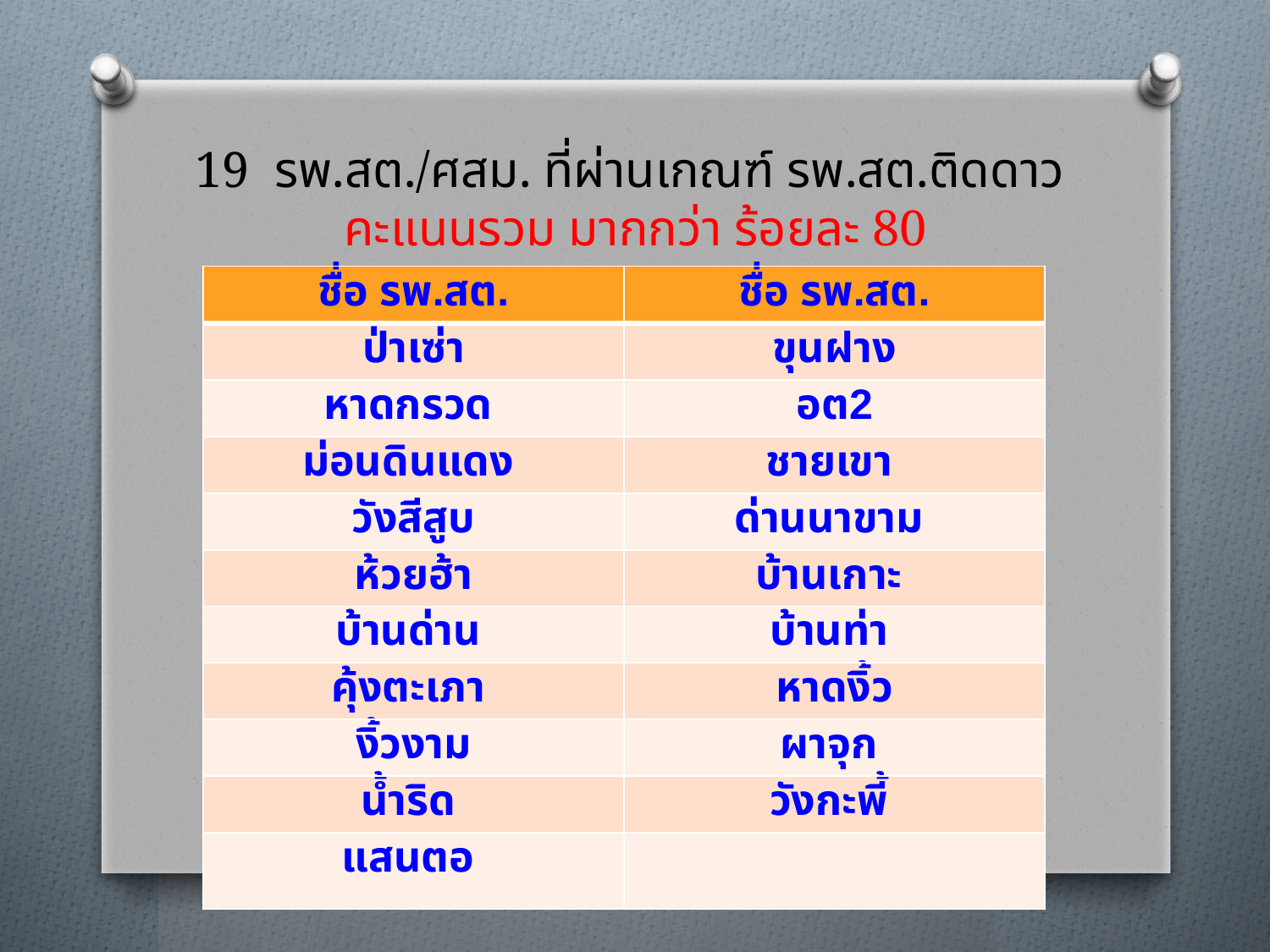

# 19  รพ.สต./ศสม. ที่ผ่านเกณฑ์ รพ.สต.ติดดาว คะแนนรวม มากกว่า ร้อยละ 80
| ชื่อ รพ.สต. | ชื่อ รพ.สต. |
| --- | --- |
| ป่าเซ่า | ขุนฝาง |
| หาดกรวด | อต2 |
| ม่อนดินแดง | ชายเขา |
| วังสีสูบ | ด่านนาขาม |
| ห้วยฮ้า | บ้านเกาะ |
| บ้านด่าน | บ้านท่า |
| คุ้งตะเภา | หาดงิ้ว |
| งิ้วงาม | ผาจุก |
| น้ำริด | วังกะพี้ |
| แสนตอ |  |